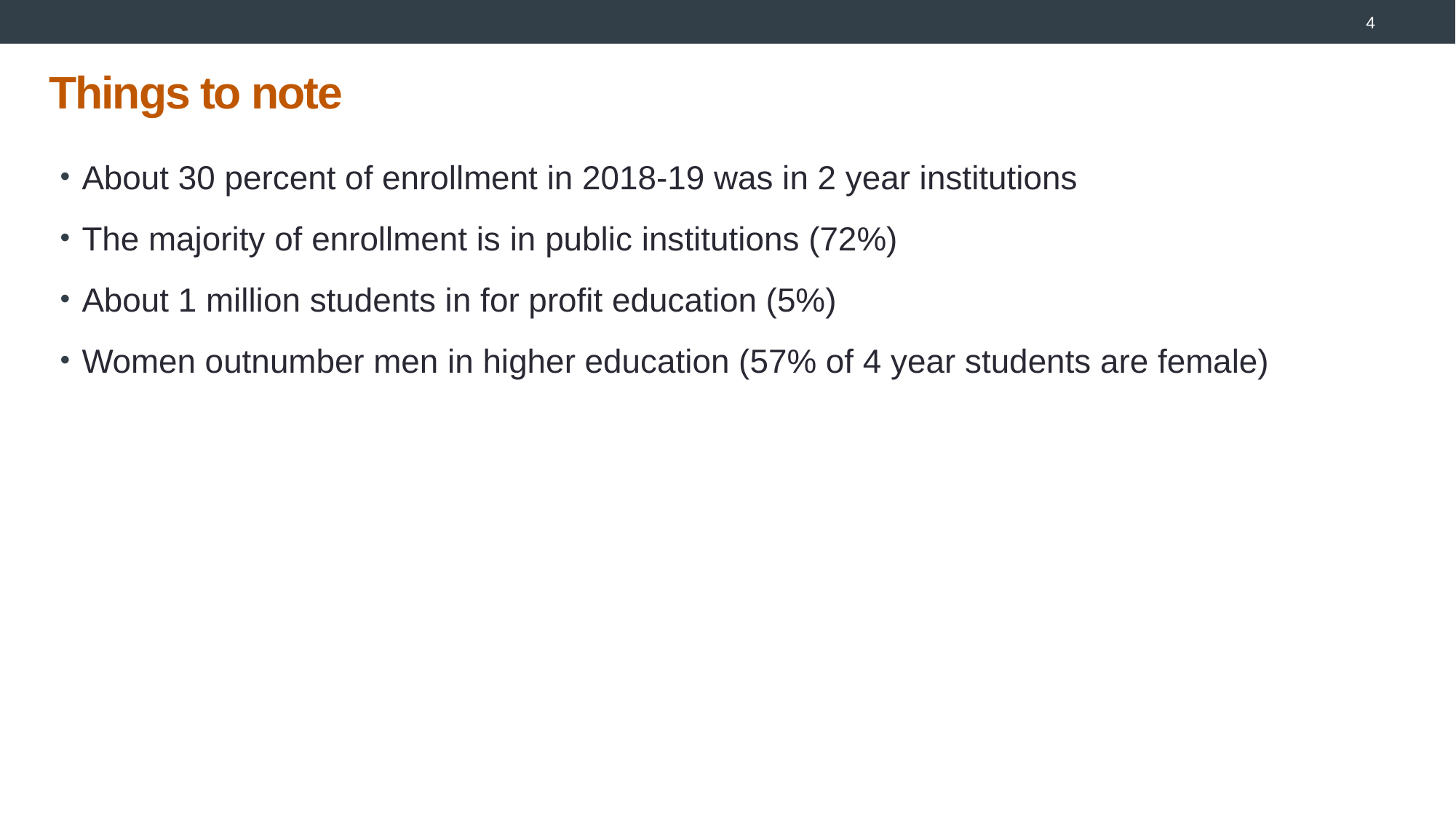

4
# Things to note
About 30 percent of enrollment in 2018-19 was in 2 year institutions
The majority of enrollment is in public institutions (72%)
About 1 million students in for profit education (5%)
Women outnumber men in higher education (57% of 4 year students are female)